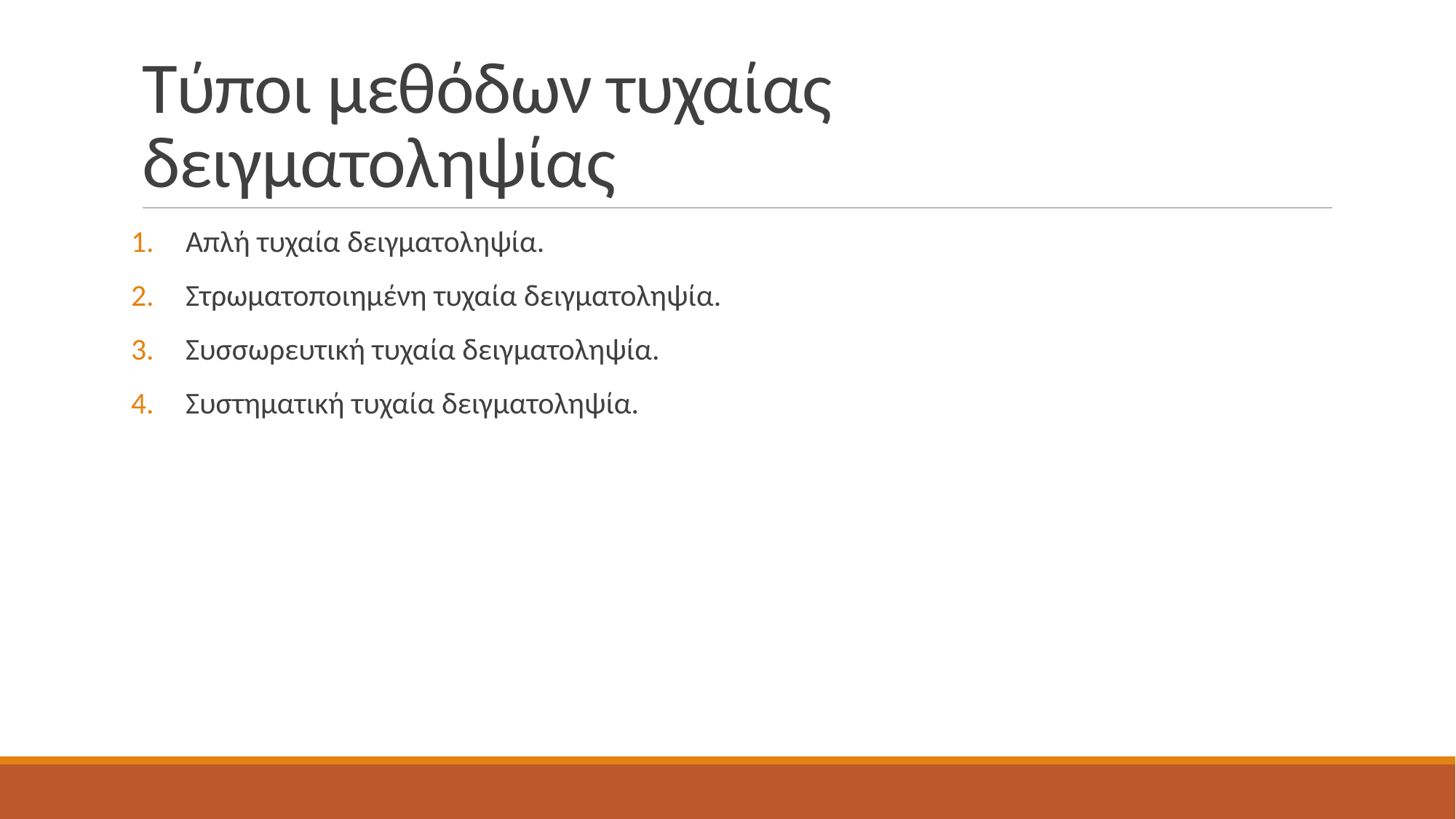

# Τύποι μεθόδων τυχαίας δειγματοληψίας
Απλή τυχαία δειγματοληψία.
Στρωματοποιημένη τυχαία δειγματοληψία.
Συσσωρευτική τυχαία δειγματοληψία.
Συστηματική τυχαία δειγματοληψία.